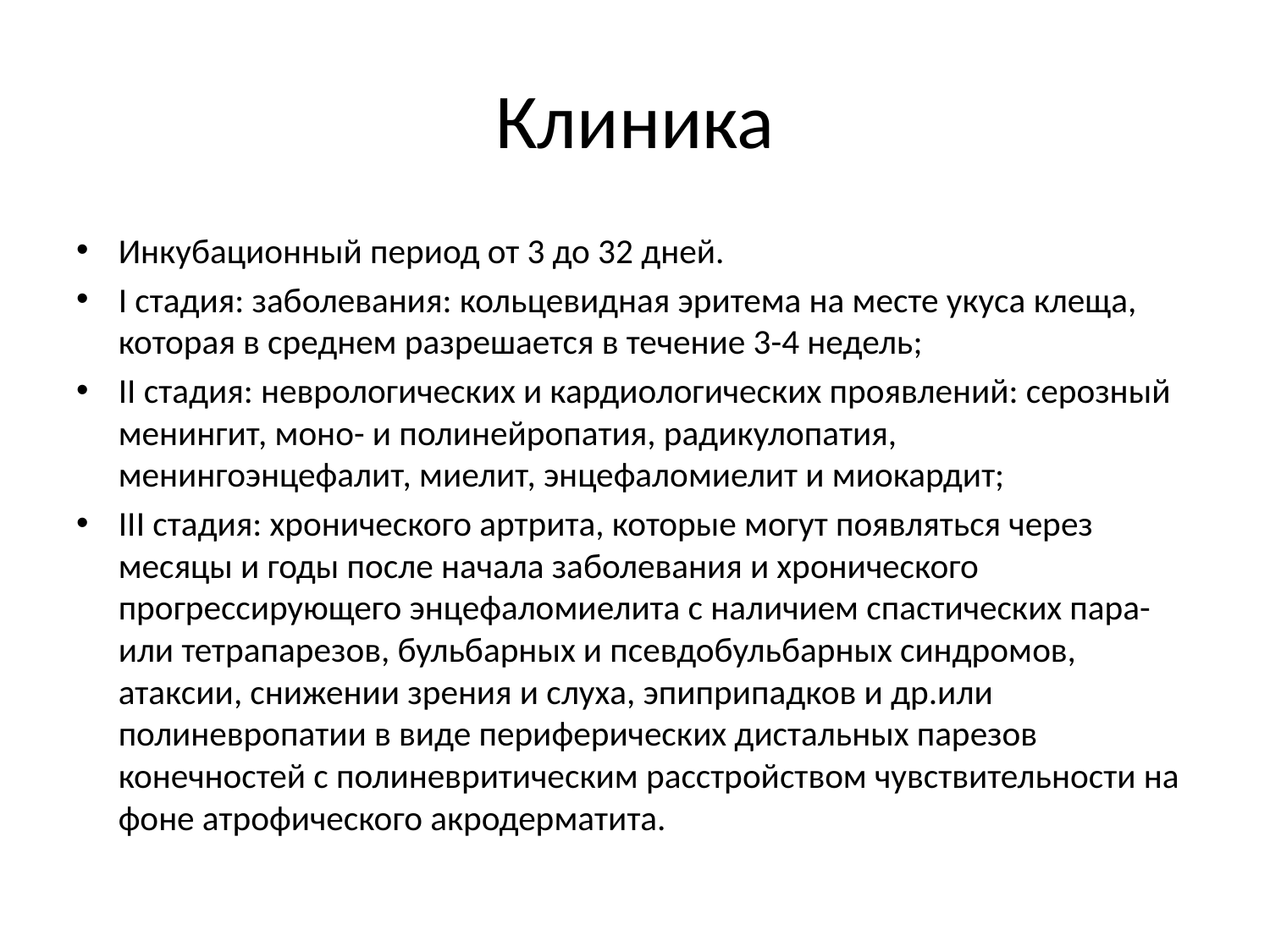

# Клиника
Инкубационный период от 3 до 32 дней.
I стадия: заболевания: кольцевидная эритема на месте укуса клеща, которая в среднем разрешается в течение 3-4 недель;
II стадия: неврологических и кардиологических проявлений: серозный менингит, моно- и полинейропатия, радикулопатия, менингоэнцефалит, миелит, энцефаломиелит и миокардит;
III стадия: хронического артрита, которые могут появляться через месяцы и годы после начала заболевания и хронического прогрессирующего энцефаломиелита с наличием спастических пара- или тетрапарезов, бульбарных и псевдобульбарных синдромов, атаксии, снижении зрения и слуха, эпиприпадков и др.или полиневропатии в виде периферических дистальных парезов конечностей с полиневритическим расстройством чувствительности на фоне атрофического акродерматита.